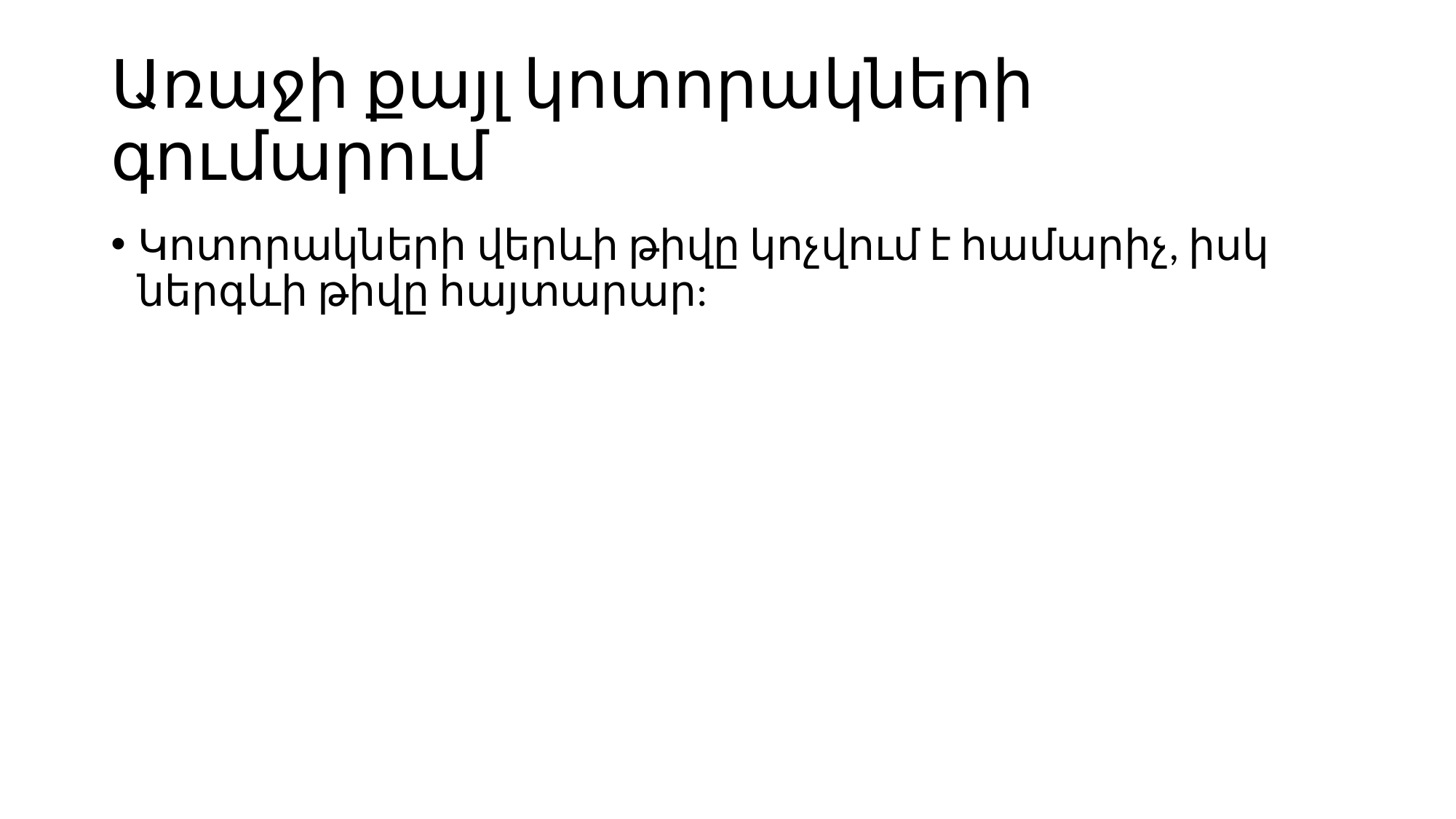

# Առաջի քայլ կոտորակների գումարում
Կոտորակների վերևի թիվը կոչվում է համարիչ, իսկ ներգևի թիվը հայտարար: